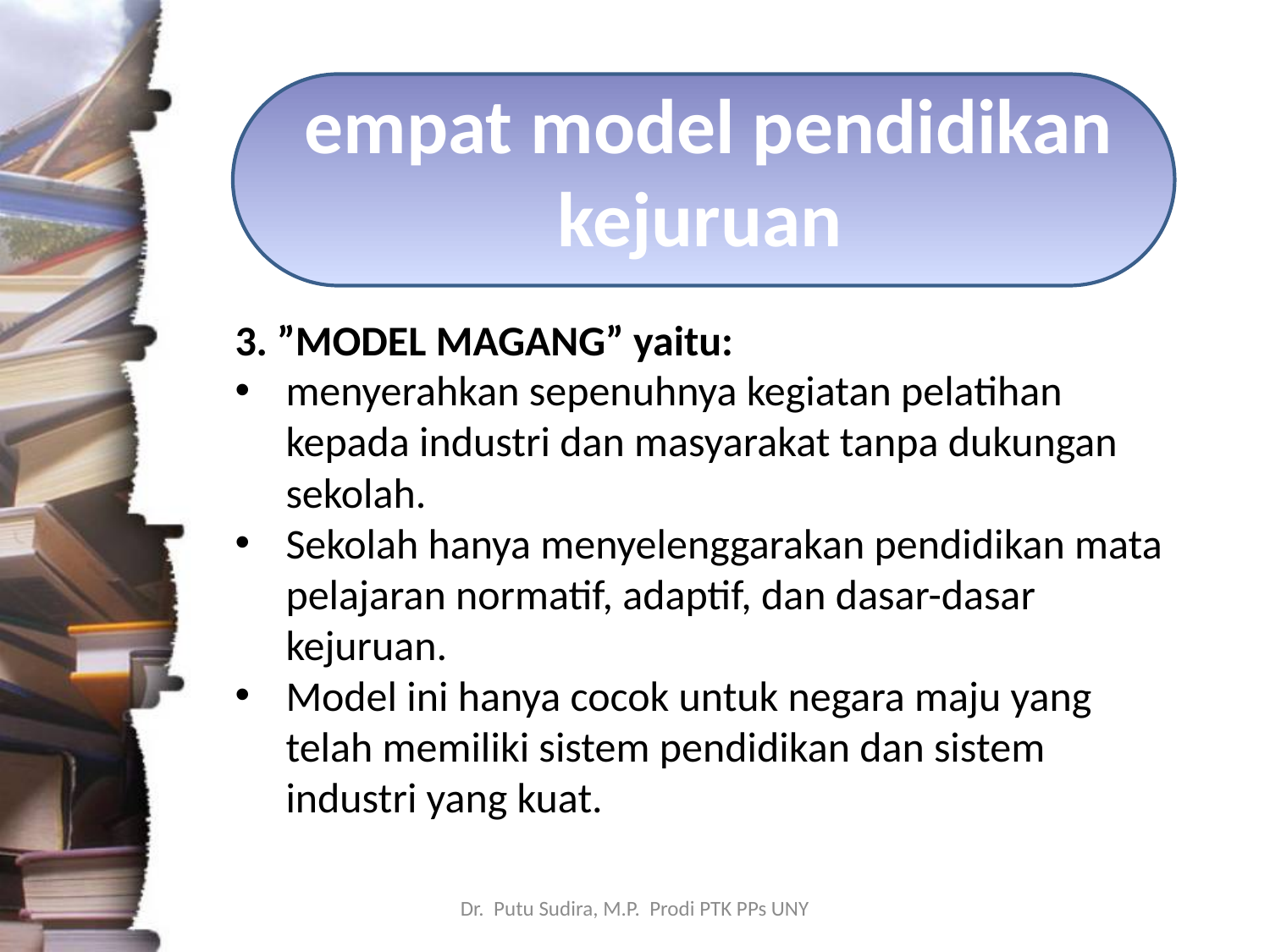

# empat model pendidikan kejuruan

3. ”MODEL MAGANG” yaitu:
menyerahkan sepenuhnya kegiatan pelatihan kepada industri dan masyarakat tanpa dukungan sekolah.
Sekolah hanya menyelenggarakan pendidikan mata pelajaran normatif, adaptif, dan dasar-dasar kejuruan.
Model ini hanya cocok untuk negara maju yang telah memiliki sistem pendidikan dan sistem industri yang kuat.

Dr.  Putu Sudira, M.P.  Prodi PTK PPs UNY